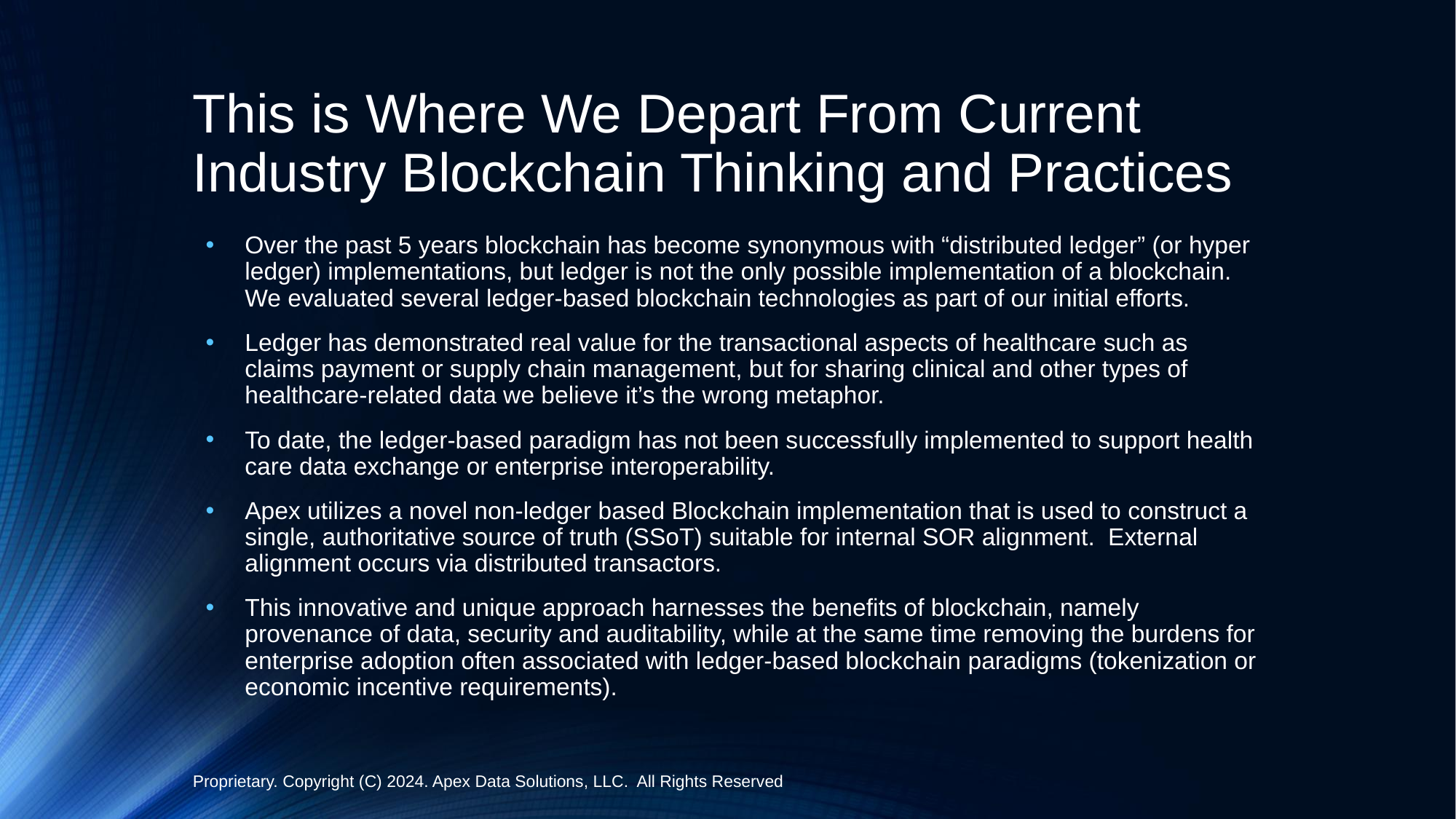

# This is Where We Depart From Current Industry Blockchain Thinking and Practices
Over the past 5 years blockchain has become synonymous with “distributed ledger” (or hyper ledger) implementations, but ledger is not the only possible implementation of a blockchain. We evaluated several ledger-based blockchain technologies as part of our initial efforts.
Ledger has demonstrated real value for the transactional aspects of healthcare such as claims payment or supply chain management, but for sharing clinical and other types of healthcare-related data we believe it’s the wrong metaphor.
To date, the ledger-based paradigm has not been successfully implemented to support health care data exchange or enterprise interoperability.
Apex utilizes a novel non-ledger based Blockchain implementation that is used to construct a single, authoritative source of truth (SSoT) suitable for internal SOR alignment.  External alignment occurs via distributed transactors.
This innovative and unique approach harnesses the benefits of blockchain, namely provenance of data, security and auditability, while at the same time removing the burdens for enterprise adoption often associated with ledger-based blockchain paradigms (tokenization or economic incentive requirements).

Proprietary. Copyright (C) 2024. Apex Data Solutions, LLC.  All Rights Reserved